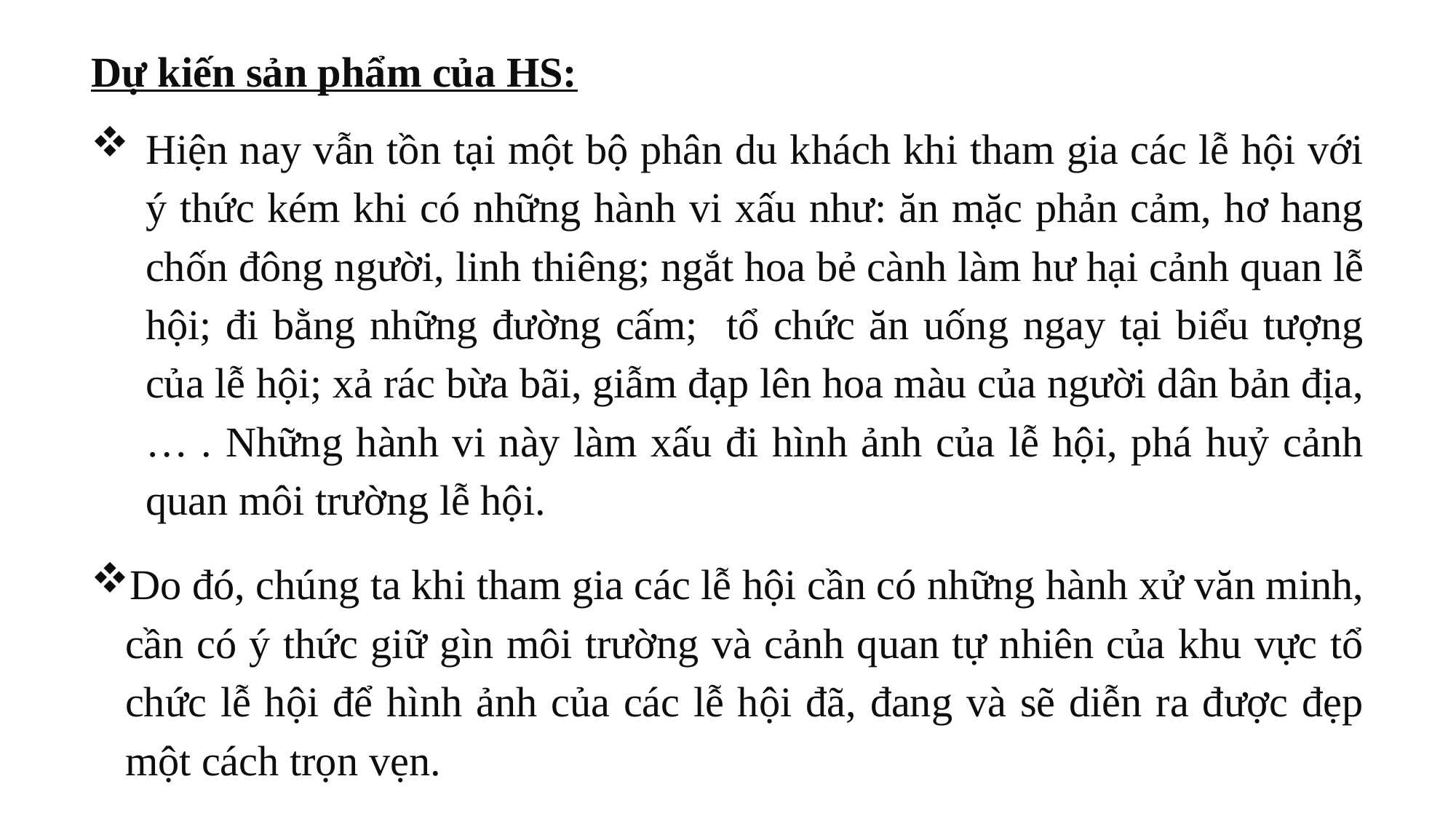

Dự kiến sản phẩm của HS:
Hiện nay vẫn tồn tại một bộ phân du khách khi tham gia các lễ hội với ý thức kém khi có những hành vi xấu như: ăn mặc phản cảm, hơ hang chốn đông người, linh thiêng; ngắt hoa bẻ cành làm hư hại cảnh quan lễ hội; đi bằng những đường cấm;  tổ chức ăn uống ngay tại biểu tượng của lễ hội; xả rác bừa bãi, giẫm đạp lên hoa màu của người dân bản địa, … . Những hành vi này làm xấu đi hình ảnh của lễ hội, phá huỷ cảnh quan môi trường lễ hội.
Do đó, chúng ta khi tham gia các lễ hội cần có những hành xử văn minh, cần có ý thức giữ gìn môi trường và cảnh quan tự nhiên của khu vực tổ chức lễ hội để hình ảnh của các lễ hội đã, đang và sẽ diễn ra được đẹp một cách trọn vẹn.